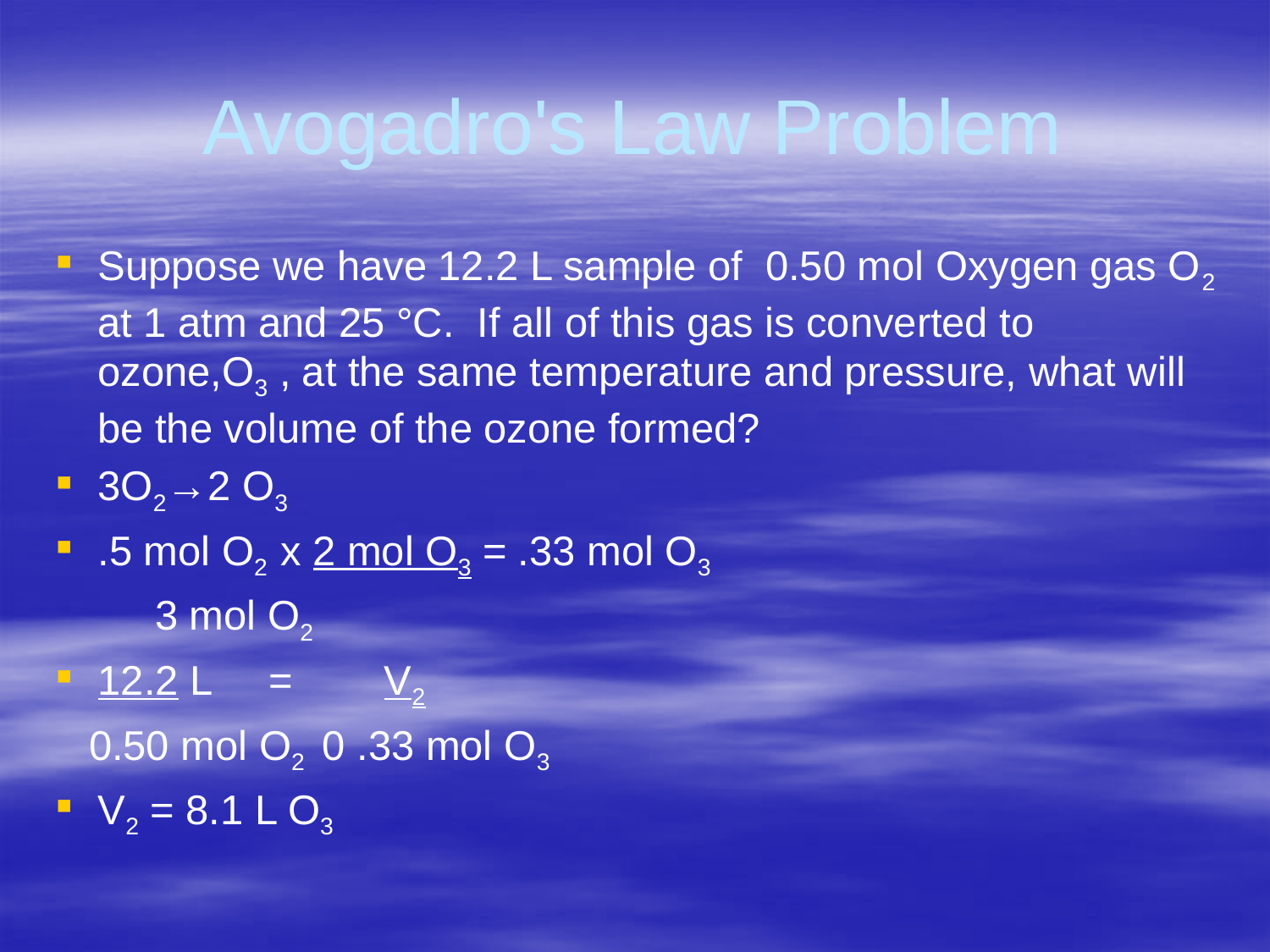

# Avogadro's Law Problem
Suppose we have 12.2 L sample of  0.50 mol Oxygen gas O2 at 1 atm and 25 °C.  If all of this gas is converted to ozone,O3 , at the same temperature and pressure, what will be the volume of the ozone formed?
3O2→2 O3
.5 mol O2  x 2 mol O3 = .33 mol O3
  			     3 mol O2
12.2 L     =        V2
   0.50 mol O2	 0 .33 mol O3
V2 = 8.1 L O3